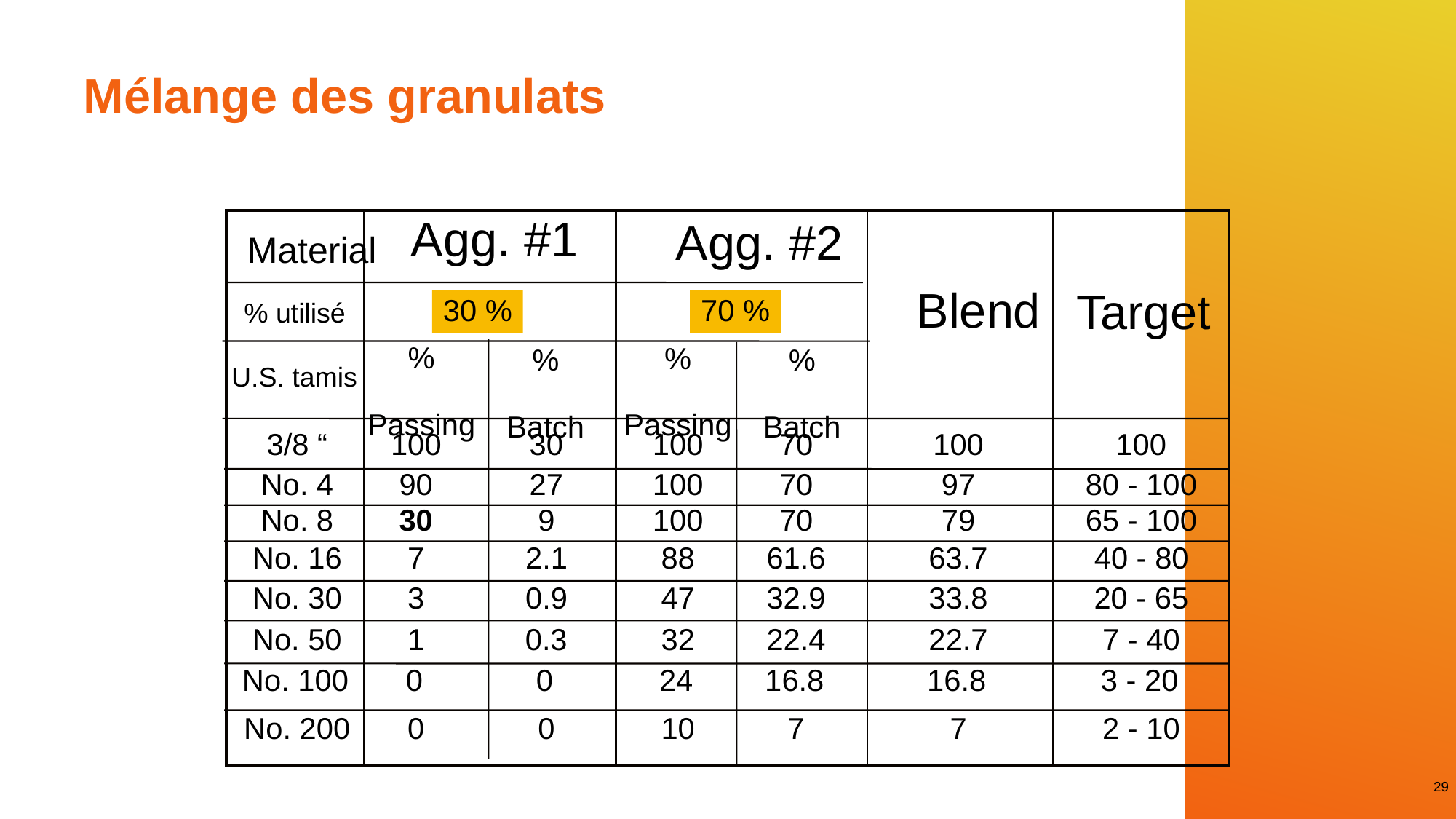

# Mélange des granulats
Agg. #1

Agg. #2
Material
Blend
Target

30 %
70 %
% utilisé
%
Passing
%
Passing

%
Batch
%
Batch

U.S. tamis

3/8 “
100
30
100
70
100
100
No. 4
90
27
100
70
97
80 - 100

No. 8
30
9
100
70
79
65 - 100

No. 16
7
2.1
88
61.6
63.7
40 - 80

No. 30
3
0.9
47
32.9
33.8
20 - 65

No. 50
1
0.3
32
22.4
22.7
7 - 40

No. 100
0
0
24
16.8
16.8
3 - 20

No. 200
0
0
10
7
7
2 - 10

29